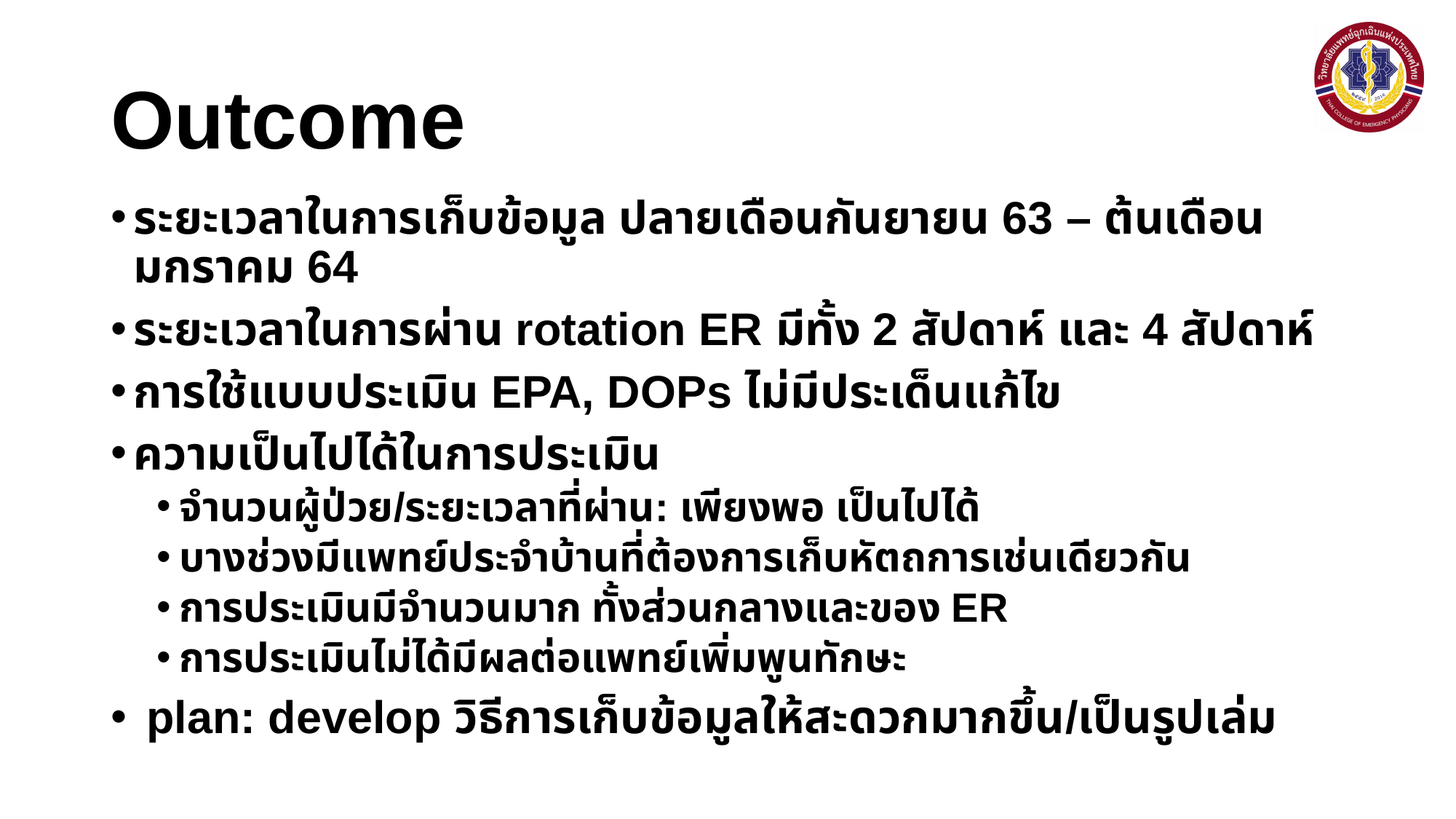

# Outcome
ระยะเวลาในการเก็บข้อมูล ปลายเดือนกันยายน 63 – ต้นเดือนมกราคม 64
ระยะเวลาในการผ่าน rotation ER มีทั้ง 2 สัปดาห์ และ 4 สัปดาห์
การใช้แบบประเมิน EPA, DOPs ไม่มีประเด็นแก้ไข
ความเป็นไปได้ในการประเมิน
จำนวนผู้ป่วย/ระยะเวลาที่ผ่าน: เพียงพอ เป็นไปได้
บางช่วงมีแพทย์ประจำบ้านที่ต้องการเก็บหัตถการเช่นเดียวกัน
การประเมินมีจำนวนมาก ทั้งส่วนกลางและของ ER
การประเมินไม่ได้มีผลต่อแพทย์เพิ่มพูนทักษะ
 plan: develop วิธีการเก็บข้อมูลให้สะดวกมากขึ้น/เป็นรูปเล่ม